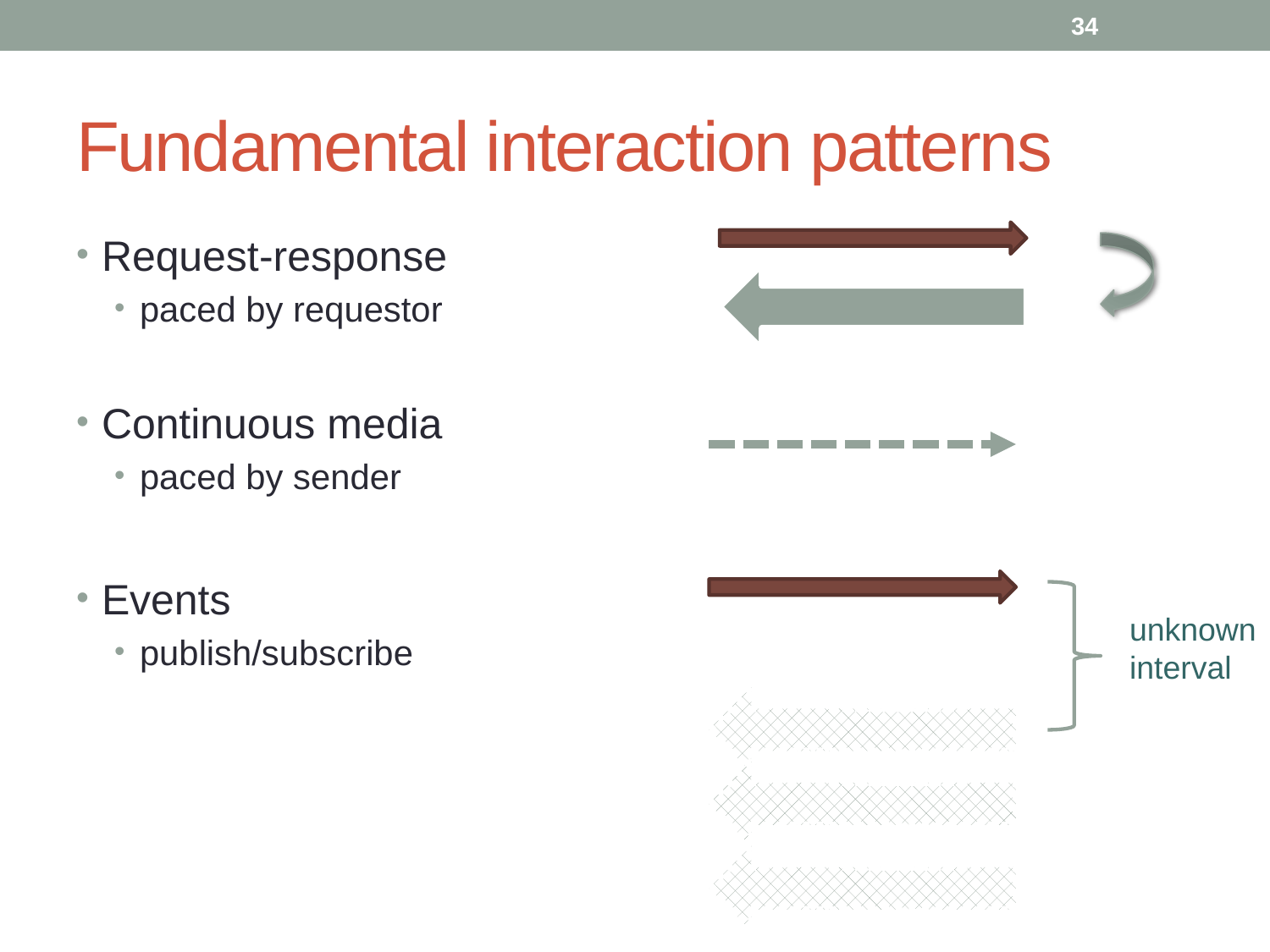

34
# Fundamental interaction patterns
Request-response
paced by requestor

Continuous media
paced by sender

Events
publish/subscribe

unknown
interval